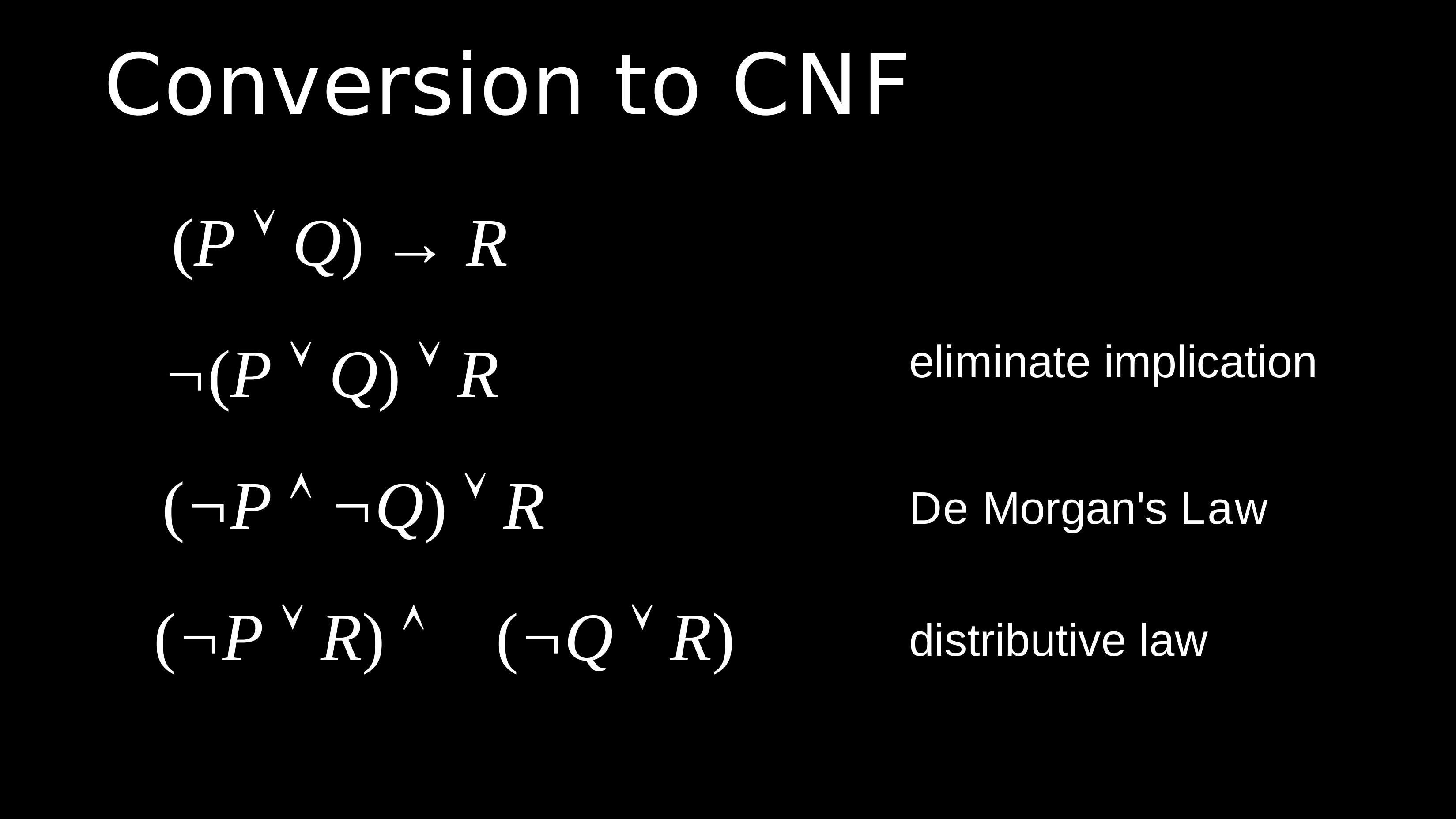

# Conversion to CNF
(P ∨ Q) → R
¬(P ∨ Q) ∨ R
(¬P ∧ ¬Q) ∨ R
(¬P ∨ R) ∧	(¬Q ∨ R)
eliminate implication
De Morgan's Law distributive law